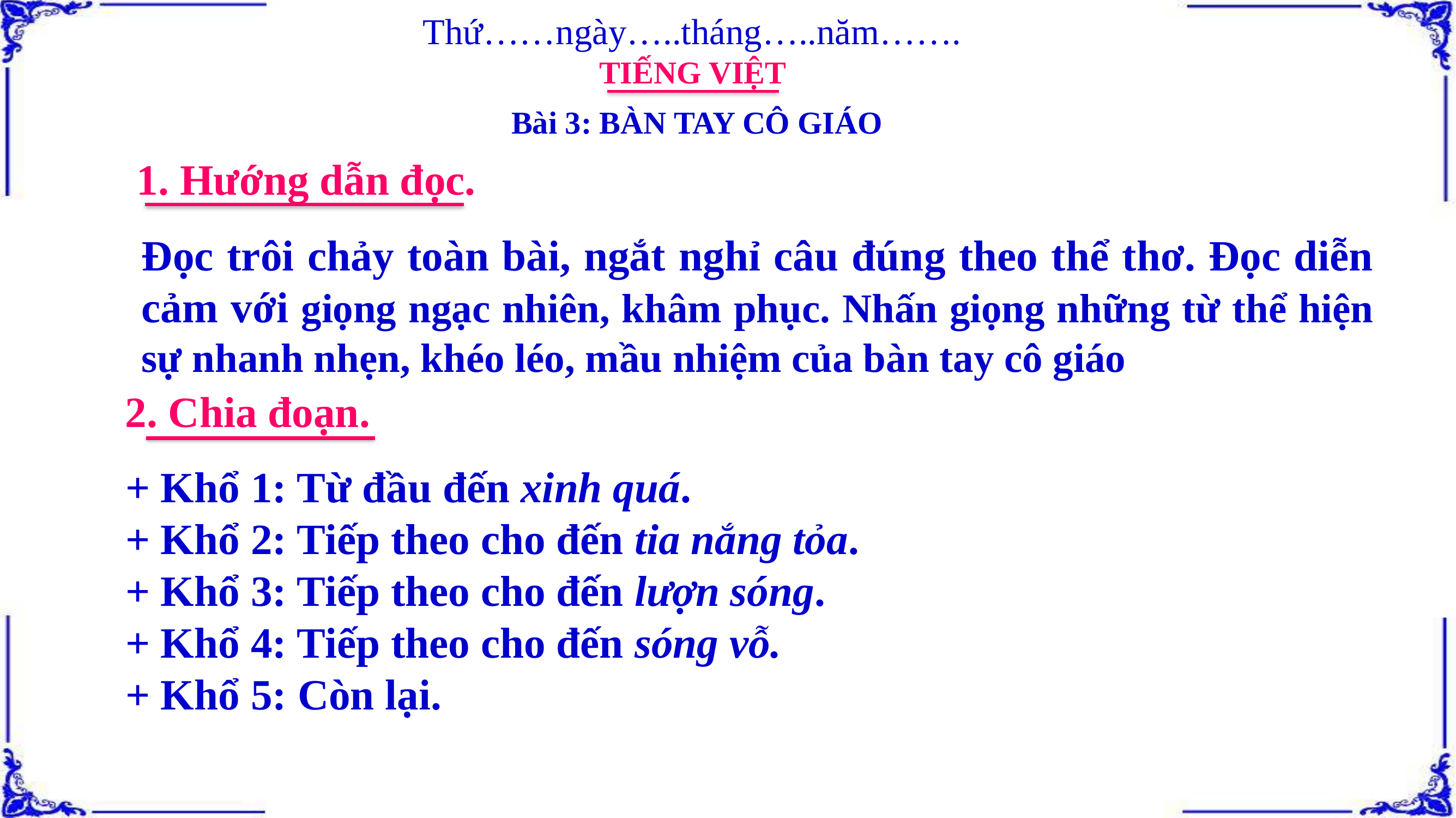

Thứ……ngày…..tháng…..năm…….
TIẾNG VIỆT
Bài 3: BÀN TAY CÔ GIÁO
1. Hướng dẫn đọc.
Đọc trôi chảy toàn bài, ngắt nghỉ câu đúng theo thể thơ. Đọc diễn cảm với giọng ngạc nhiên, khâm phục. Nhấn giọng những từ thể hiện sự nhanh nhẹn, khéo léo, mầu nhiệm của bàn tay cô giáo
2. Chia đoạn.
+ Khổ 1: Từ đầu đến xinh quá.
+ Khổ 2: Tiếp theo cho đến tia nắng tỏa.
+ Khổ 3: Tiếp theo cho đến lượn sóng.
+ Khổ 4: Tiếp theo cho đến sóng vỗ.
+ Khổ 5: Còn lại.